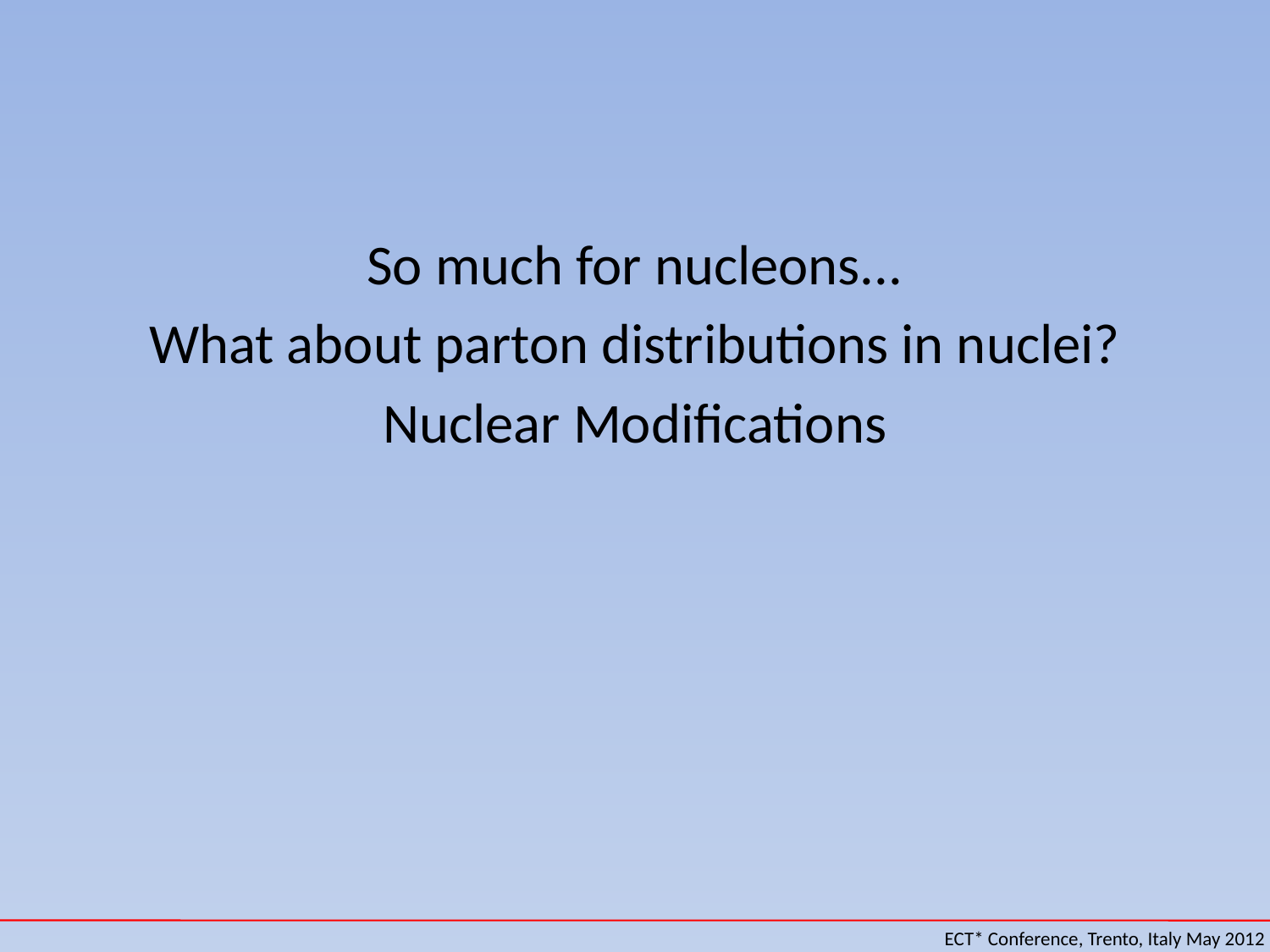

So much for nucleons...
What about parton distributions in nuclei?
Nuclear Modifications
ECT* Conference, Trento, Italy May 2012